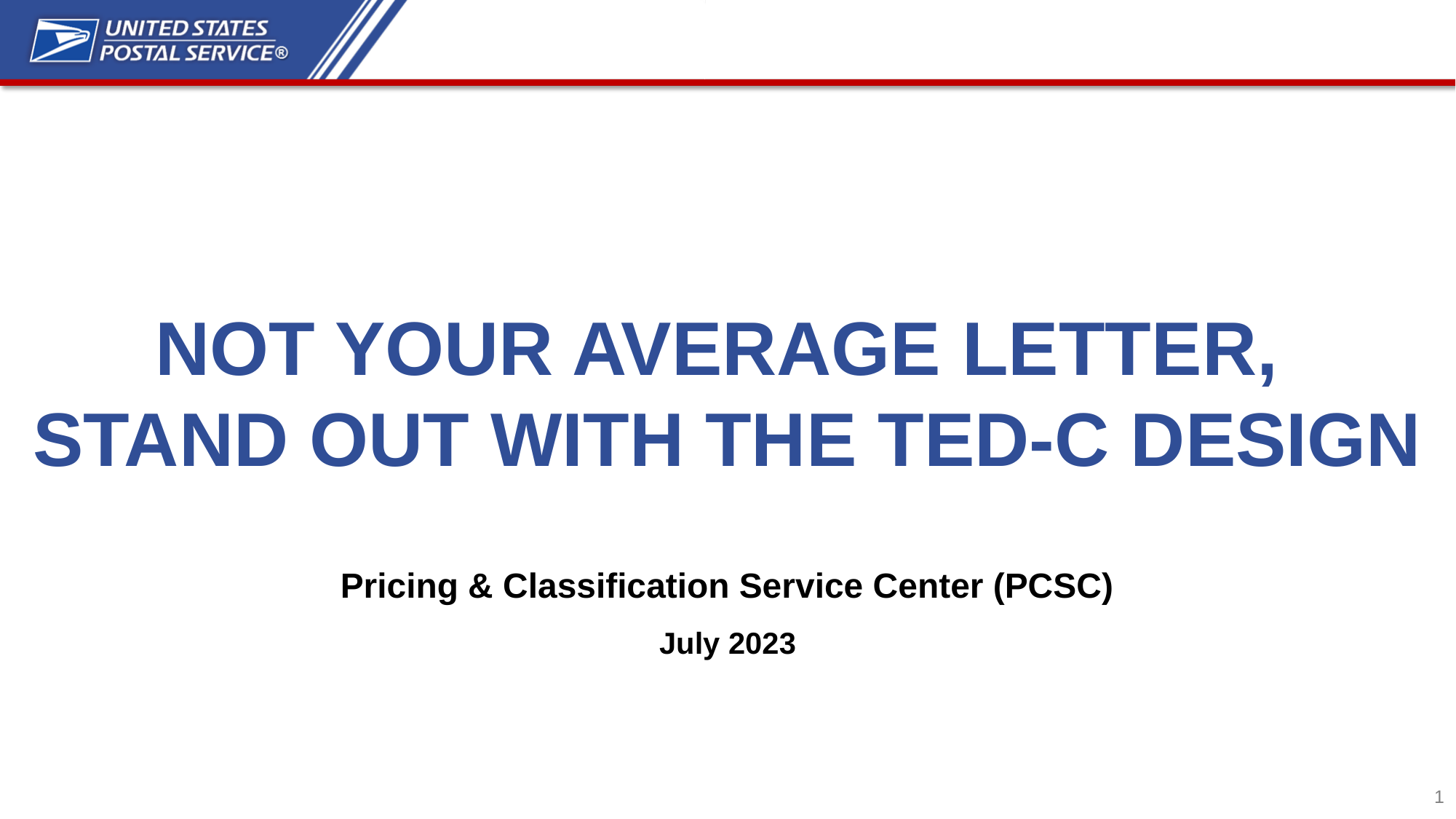

Not Your Average Letter,
Stand Out with the TED-C Design
Pricing & Classification Service Center (PCSC)
July 2023
1